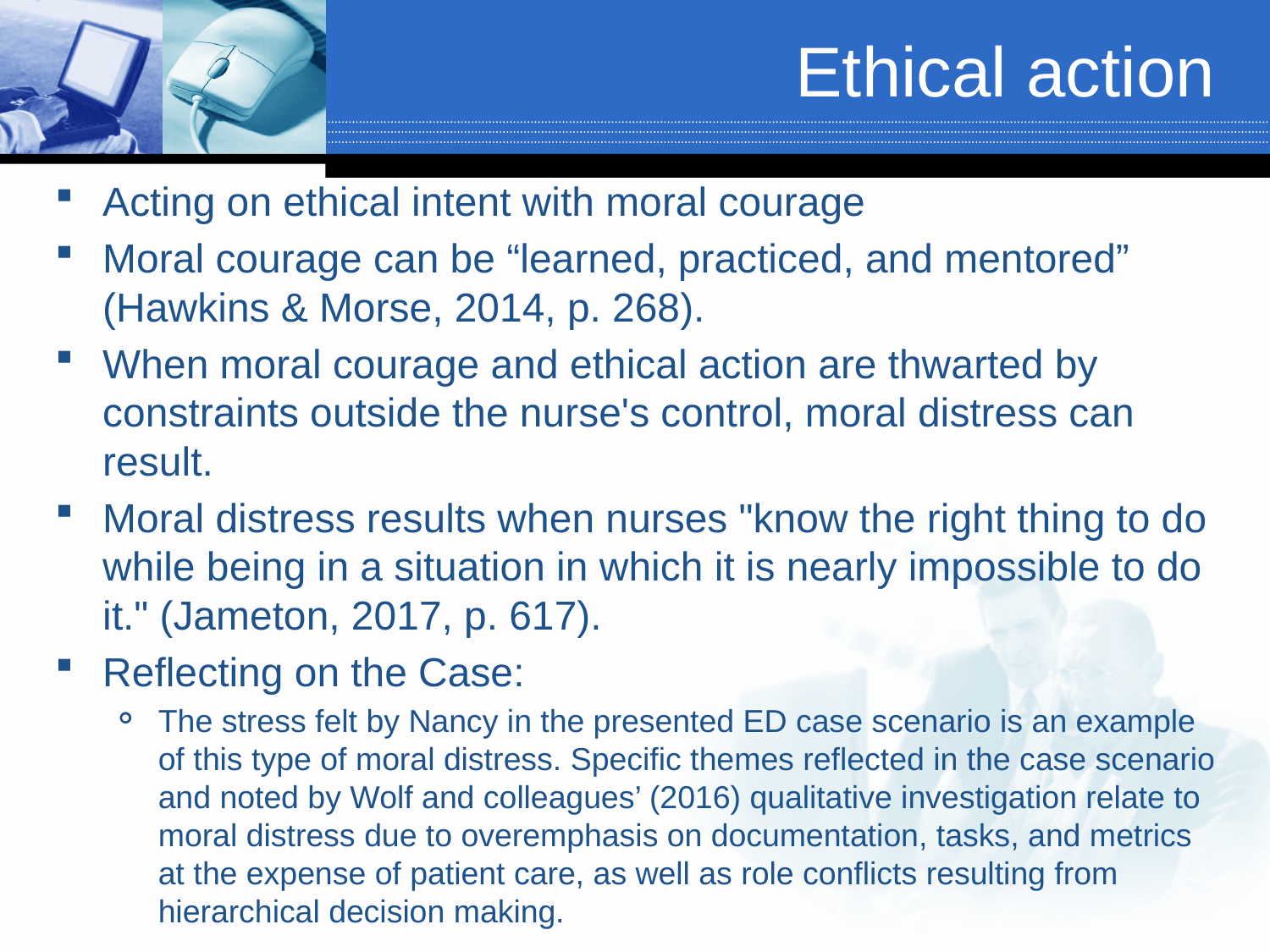

# Ethical action
Acting on ethical intent with moral courage
Moral courage can be “learned, practiced, and mentored” (Hawkins & Morse, 2014, p. 268).
When moral courage and ethical action are thwarted by constraints outside the nurse's control, moral distress can result.
Moral distress results when nurses "know the right thing to do while being in a situation in which it is nearly impossible to do it." (Jameton, 2017, p. 617).
Reflecting on the Case:
The stress felt by Nancy in the presented ED case scenario is an example of this type of moral distress. Specific themes reflected in the case scenario and noted by Wolf and colleagues’ (2016) qualitative investigation relate to moral distress due to overemphasis on documentation, tasks, and metrics at the expense of patient care, as well as role conflicts resulting from hierarchical decision making.